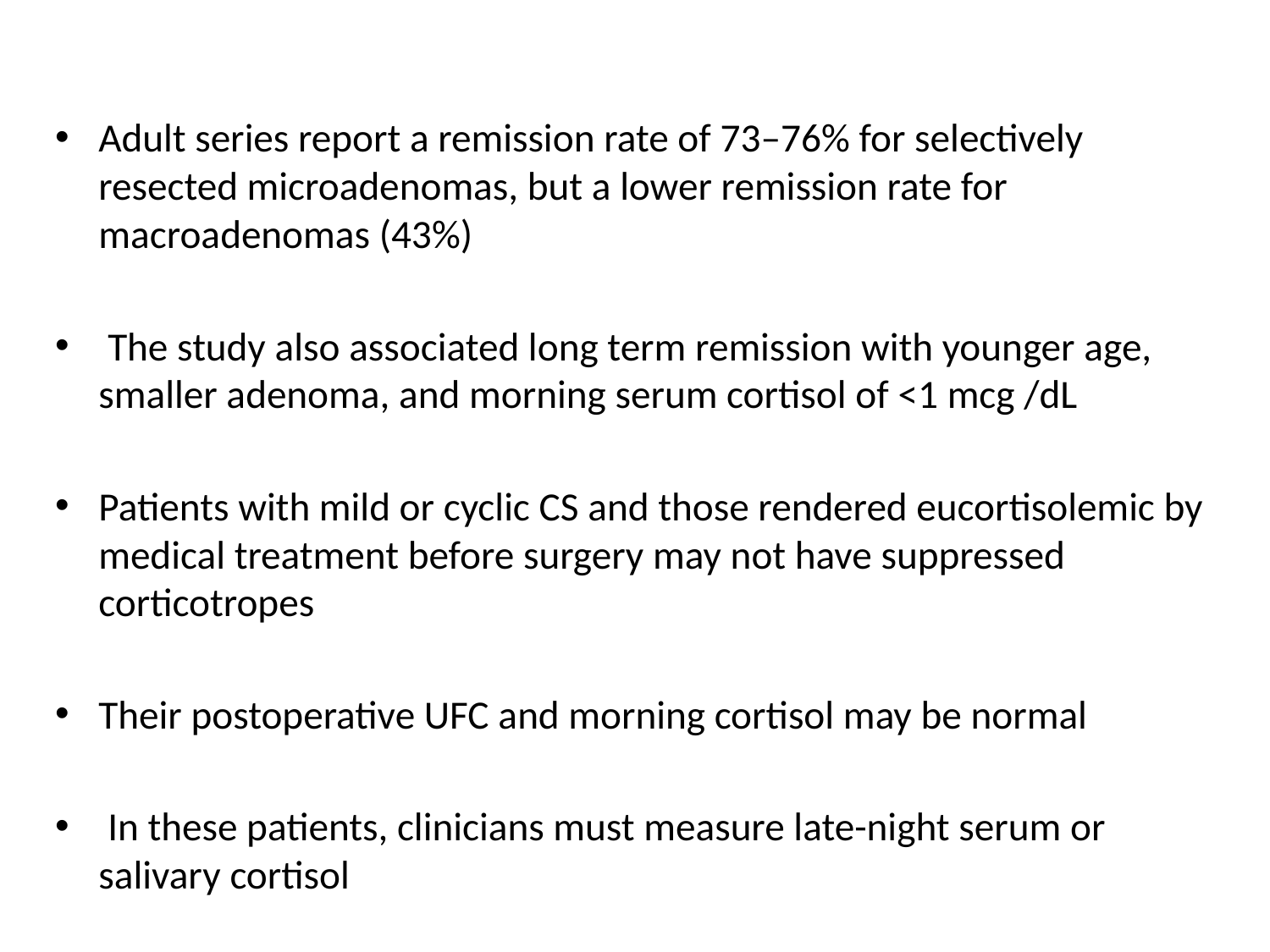

#
Adult series report a remission rate of 73–76% for selectively resected microadenomas, but a lower remission rate for macroadenomas (43%)

 The study also associated long term remission with younger age, smaller adenoma, and morning serum cortisol of <1 mcg /dL

Patients with mild or cyclic CS and those rendered eucortisolemic by medical treatment before surgery may not have suppressed corticotropes

Their postoperative UFC and morning cortisol may be normal

 In these patients, clinicians must measure late-night serum or salivary cortisol